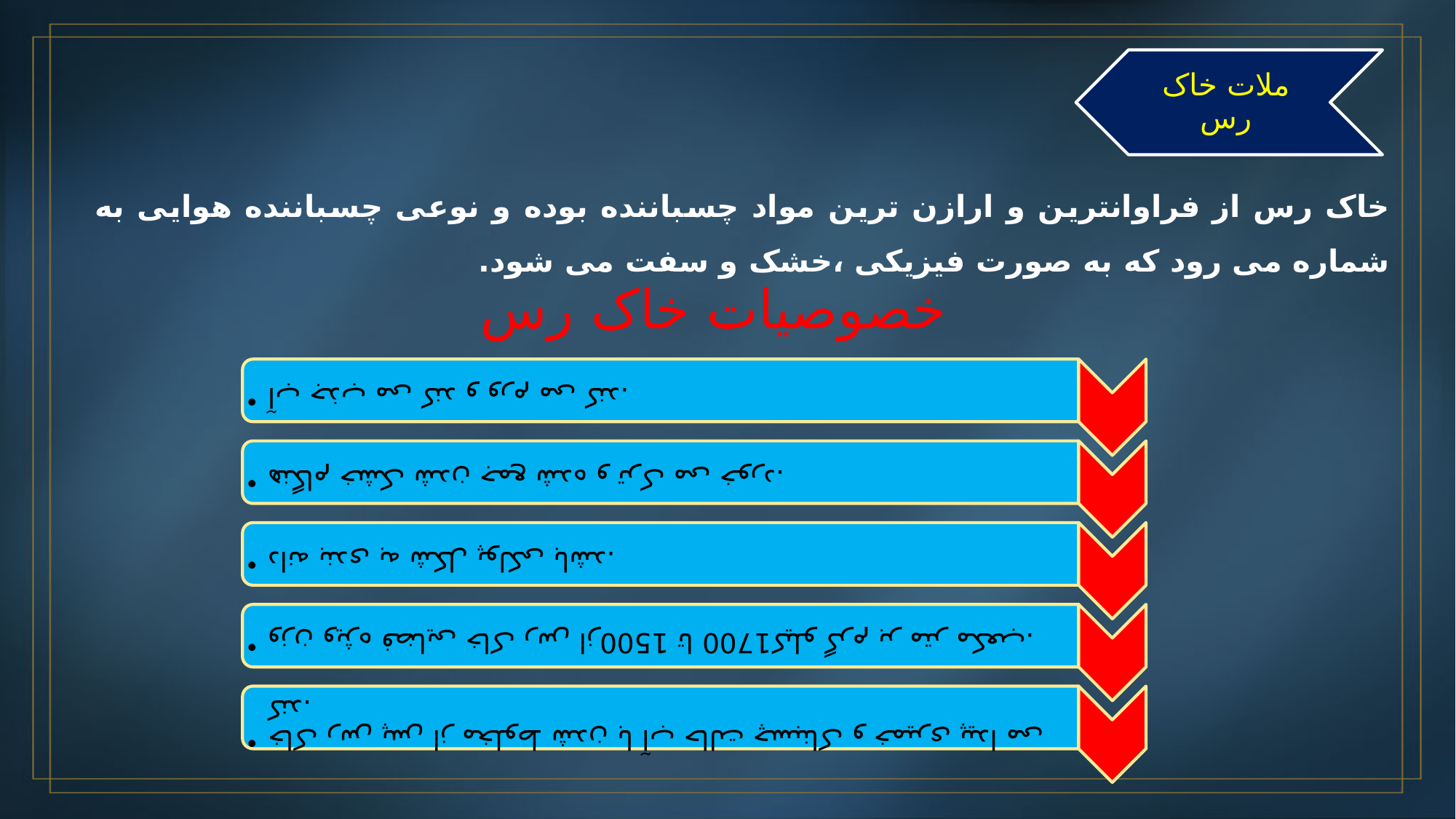

ملات خاک رس
خاک رس از فراوانترین و ارازن ترین مواد چسباننده بوده و نوعی چسباننده هوایی به شماره می رود که به صورت فیزیکی ،خشک و سفت می شود.
خصوصیات خاک رس

آب جذب می کند و ورم می کند.

هنگام خشک شدن جمع شده و ترک می خورد.

دانه بندی به شکل پولکی باشد.

وزن ویژه فضایی خاک رس از1500 تا 1700کیلو گرم بر متر مکعب.

خاک رس پس از مخلوط شدن با آب حالت چسبناک و خمیری پیدا می کند.